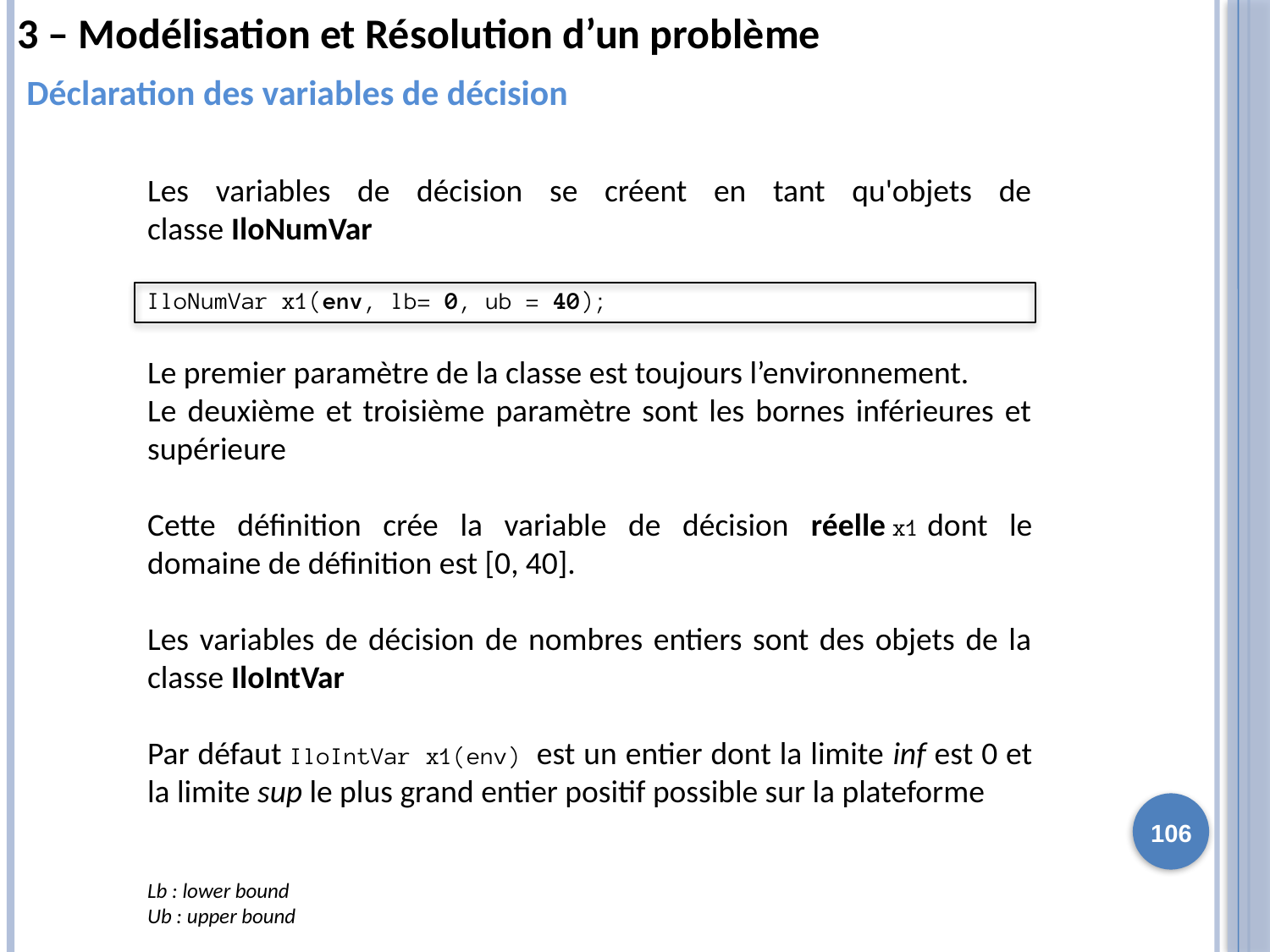

3 – Modélisation et Résolution d’un problème
Déclaration des variables de décision

Les variables de décision se créent en tant qu'objets de classe IloNumVar

IloNumVar x1(env, lb= 0, ub = 40);

Le premier paramètre de la classe est toujours l’environnement.
Le deuxième et troisième paramètre sont les bornes inférieures et supérieure

Cette définition crée la variable de décision réelle x1 dont le domaine de définition est [0, 40].

Les variables de décision de nombres entiers sont des objets de la classe IloIntVar

Par défaut IloIntVar x1(env) est un entier dont la limite inf est 0 et la limite sup le plus grand entier positif possible sur la plateforme

106
Lb : lower bound
Ub : upper bound